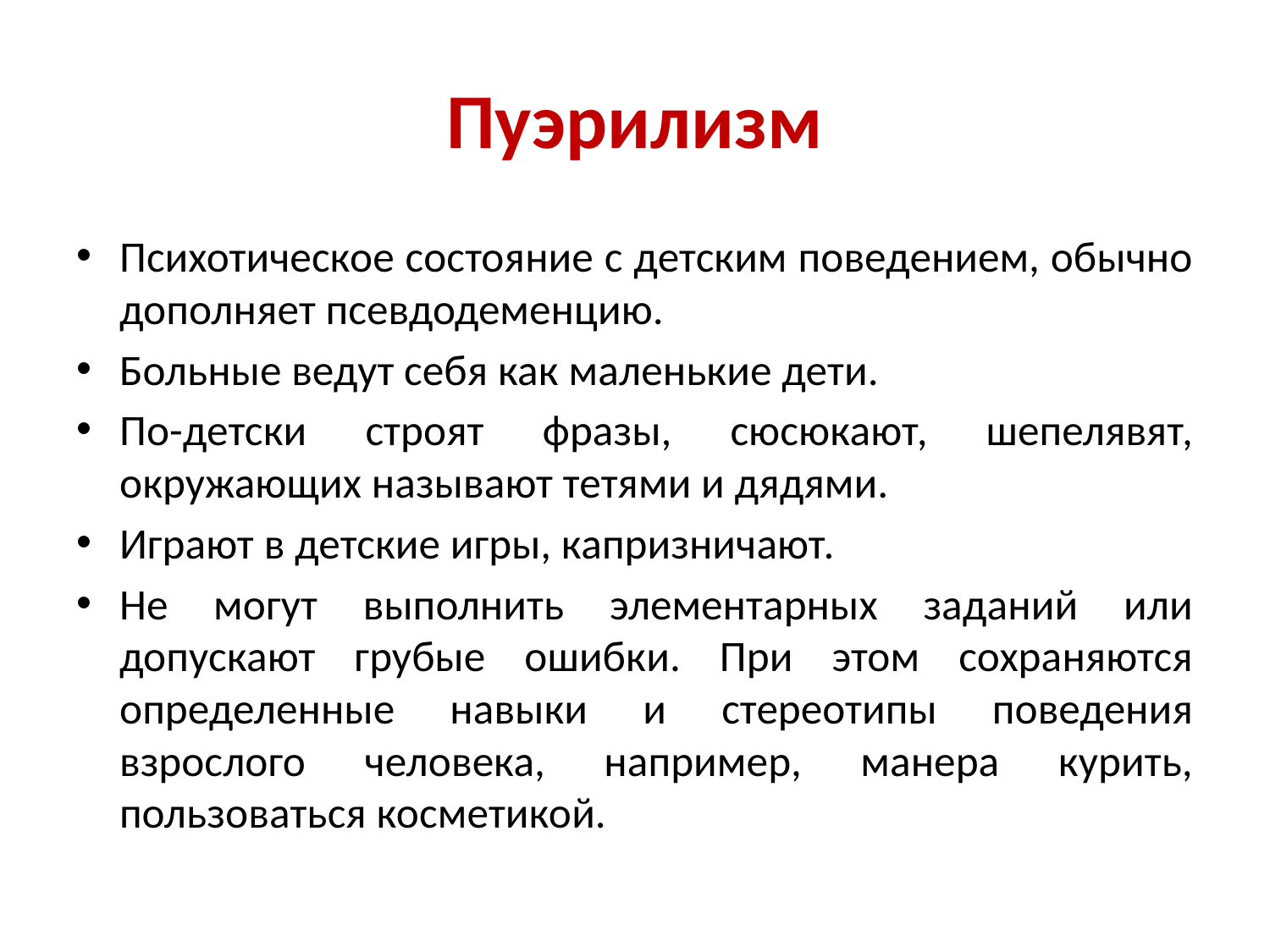

# Пуэрилизм
Психотическое состояние с детским поведением, обычно дополняет псевдодеменцию.
Больные ведут себя как маленькие дети.
По-детски строят фразы, сюсюкают, шепелявят, окружающих называют тетями и дядями.
Играют в детские игры, капризничают.
Не могут выполнить элементарных заданий или допускают грубые ошибки. При этом сохраняются определенные навыки и стереотипы поведения взрослого человека, например, манера курить, пользоваться косметикой.